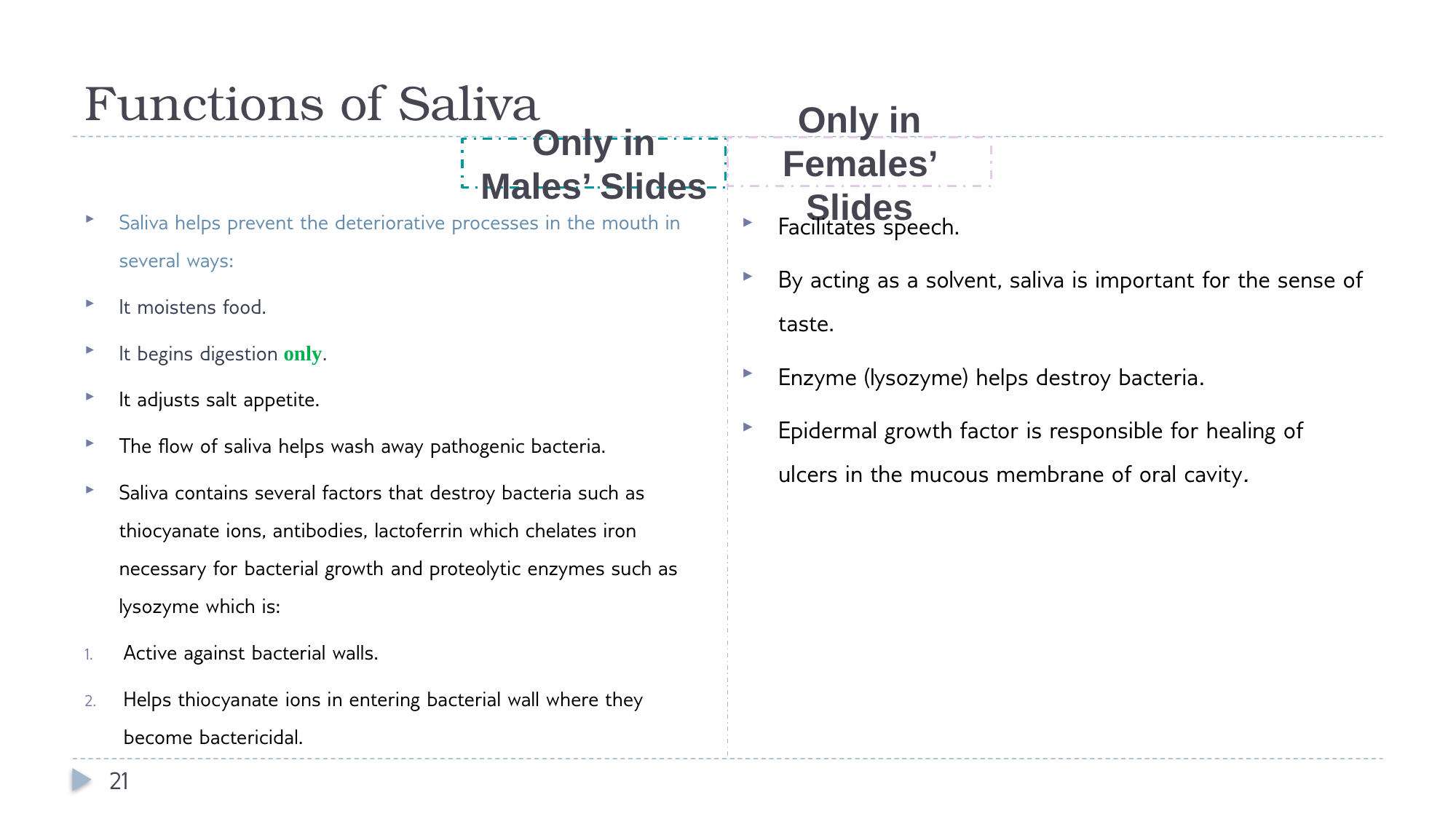

# Functions of Saliva
Only in Females’ Slides
Only in Males’ Slides
Saliva helps prevent the deteriorative processes in the mouth in several ways:
It moistens food.
It begins digestion only.
It adjusts salt appetite.
The flow of saliva helps wash away pathogenic bacteria.
Saliva contains several factors that destroy bacteria such as thiocyanate ions, antibodies, lactoferrin which chelates iron necessary for bacterial growth and proteolytic enzymes such as lysozyme which is:
Active against bacterial walls.
Helps thiocyanate ions in entering bacterial wall where they become bactericidal.

Facilitates speech.
By acting as a solvent, saliva is important for the sense of taste.
Enzyme (lysozyme) helps destroy bacteria.
Epidermal growth factor is responsible for healing of ulcers in the mucous membrane of oral cavity.

21